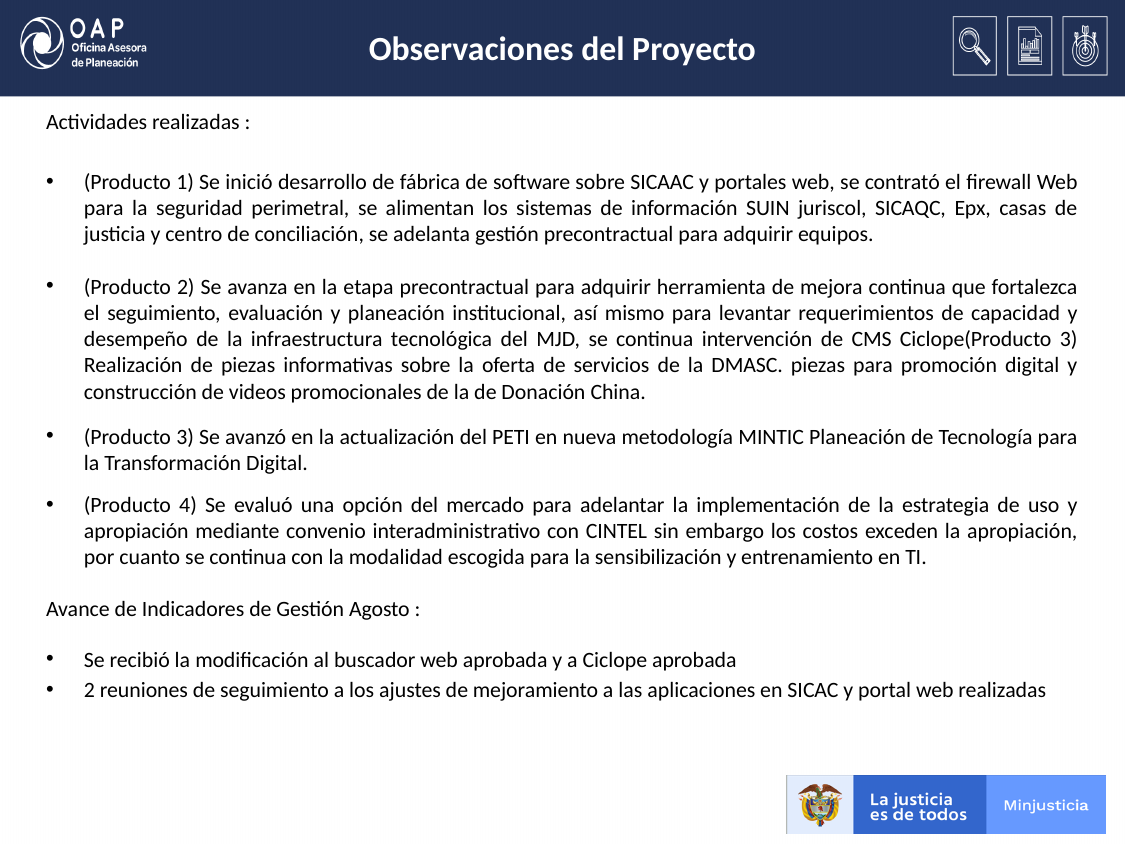

# Observaciones del Proyecto
Actividades realizadas :

(Producto 1) Se inició desarrollo de fábrica de software sobre SICAAC y portales web, se contrató el firewall Web para la seguridad perimetral, se alimentan los sistemas de información SUIN juriscol, SICAQC, Epx, casas de justicia y centro de conciliación, se adelanta gestión precontractual para adquirir equipos.

(Producto 2) Se avanza en la etapa precontractual para adquirir herramienta de mejora continua que fortalezca el seguimiento, evaluación y planeación institucional, así mismo para levantar requerimientos de capacidad y desempeño de la infraestructura tecnológica del MJD, se continua intervención de CMS Ciclope(Producto 3) Realización de piezas informativas sobre la oferta de servicios de la DMASC. piezas para promoción digital y construcción de videos promocionales de la de Donación China.

(Producto 3) Se avanzó en la actualización del PETI en nueva metodología MINTIC Planeación de Tecnología para la Transformación Digital.

(Producto 4) Se evaluó una opción del mercado para adelantar la implementación de la estrategia de uso y apropiación mediante convenio interadministrativo con CINTEL sin embargo los costos exceden la apropiación, por cuanto se continua con la modalidad escogida para la sensibilización y entrenamiento en TI.

Avance de Indicadores de Gestión Agosto :

Se recibió la modificación al buscador web aprobada y a Ciclope aprobada
2 reuniones de seguimiento a los ajustes de mejoramiento a las aplicaciones en SICAC y portal web realizadas